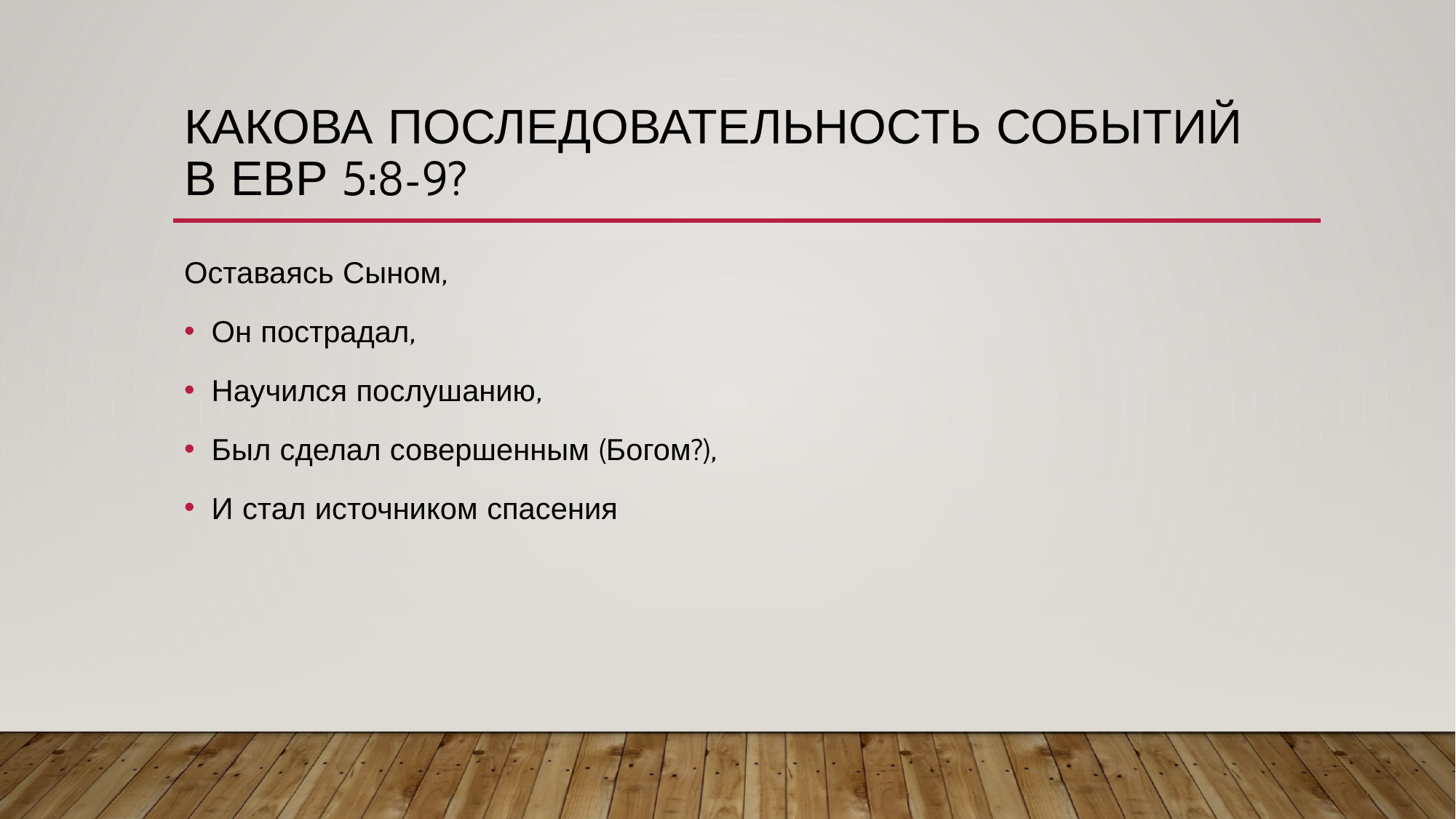

# Какова последовательность событий в Евр 5:8-9?
Оставаясь Сыном,
Он пострадал,
Научился послушанию,
Был сделал совершенным (Богом?),
И стал источником спасения